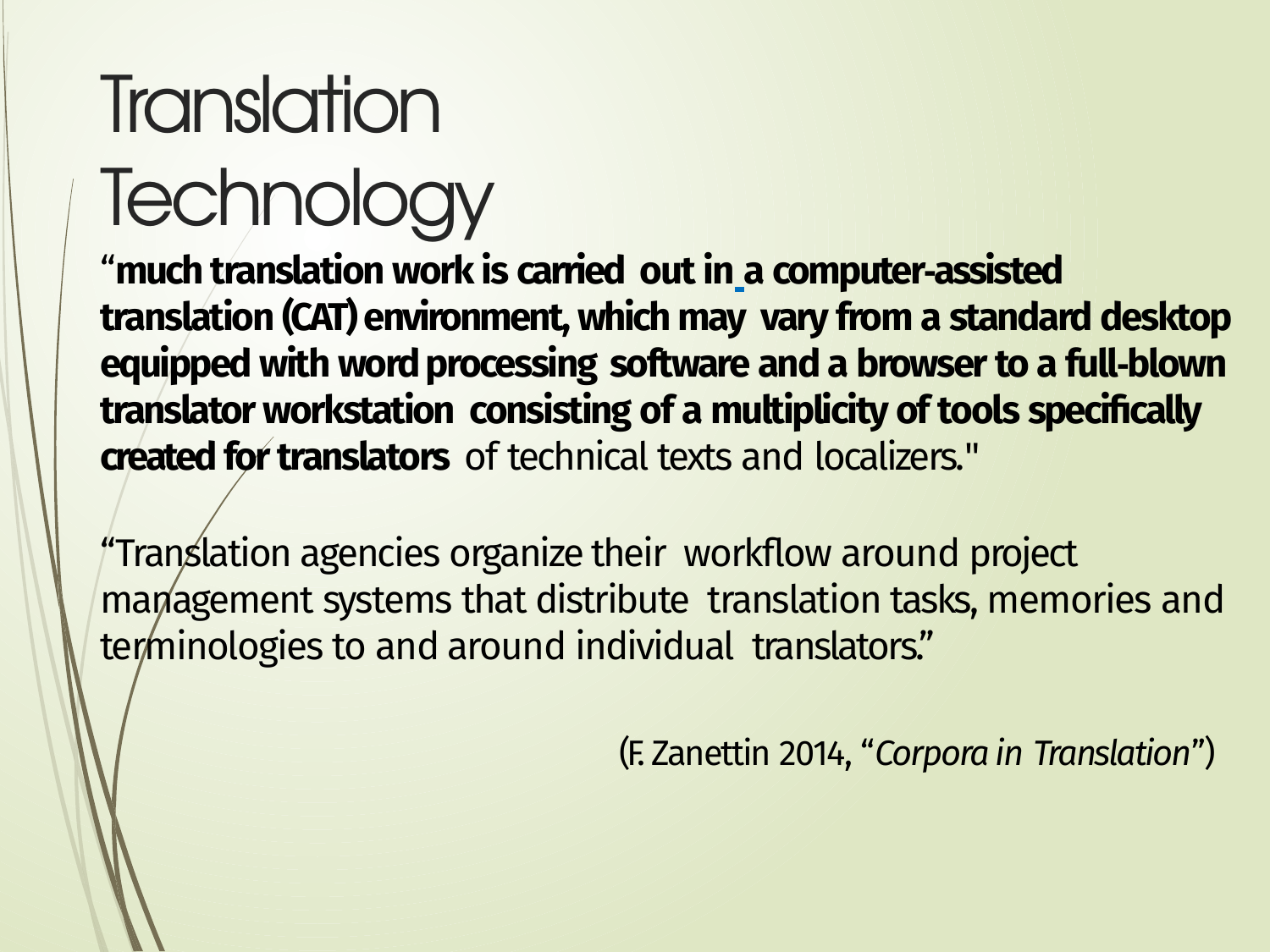

# Translation Technology
“much translation work is carried  out in a computer‐assisted translation (CAT) environment, which may  vary from a standard desktop equipped with word processing  software and a browser to a full‐blown translator workstation  consisting of a multiplicity of tools specifically created for translators  of technical texts and localizers."

“Translation agencies organize their  workflow around project management systems that distribute  translation tasks, memories and terminologies to and around individual  translators.”

(F. Zanettin 2014, “Corpora in Translation”)